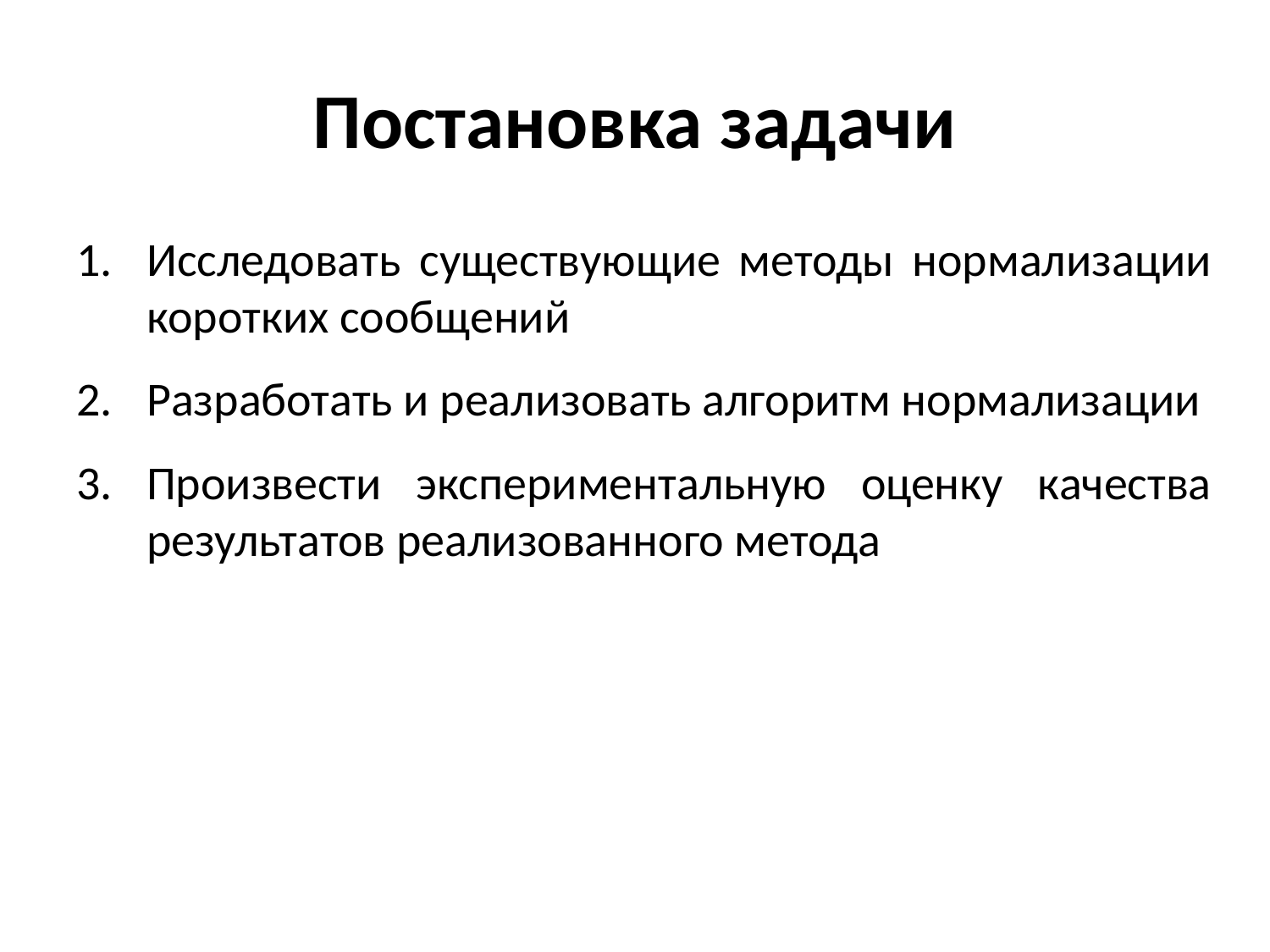

# Постановка задачи
Исследовать существующие методы нормализации коротких сообщений
Разработать и реализовать алгоритм нормализации
Произвести экспериментальную оценку качества результатов реализованного метода